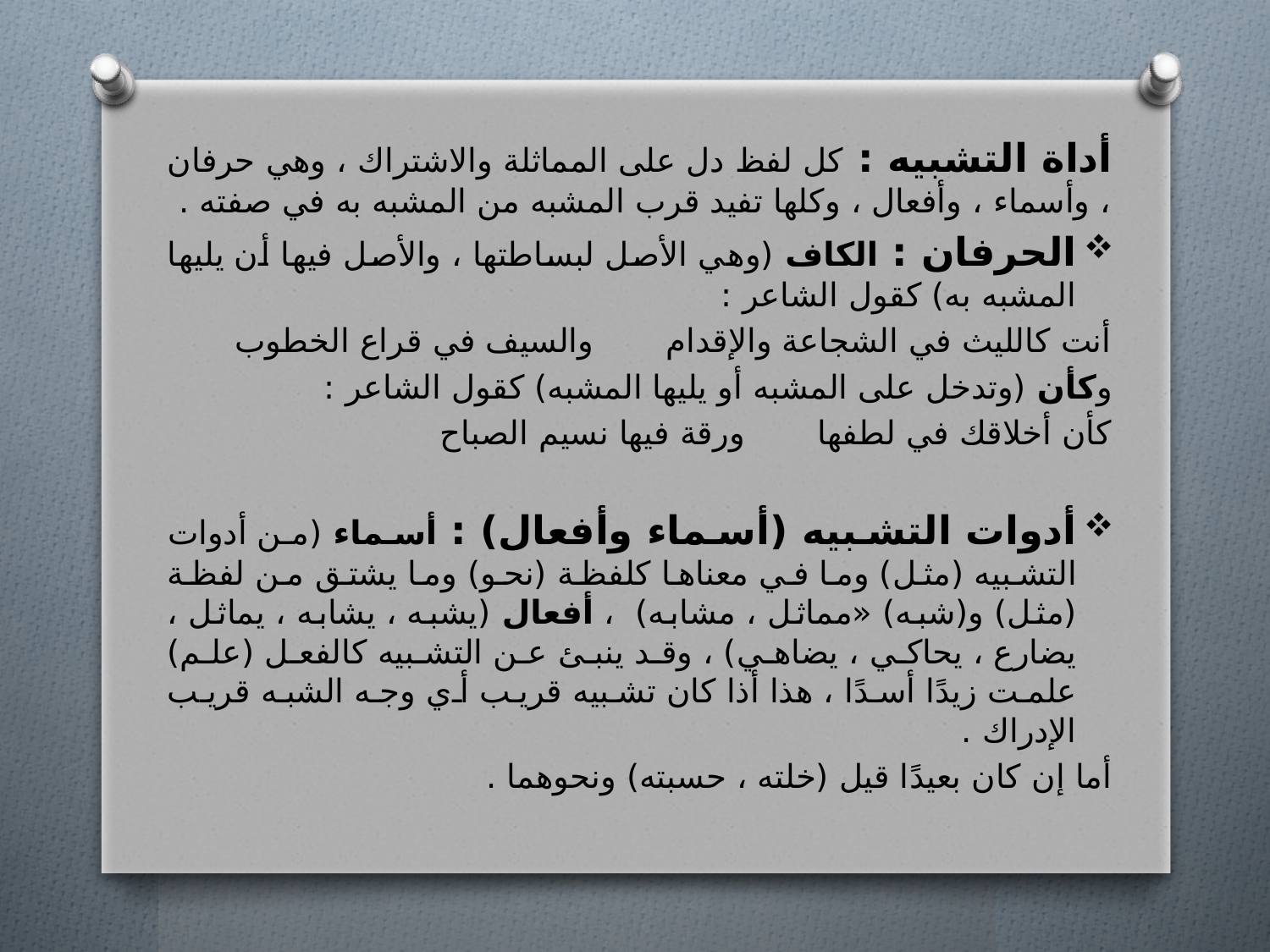

أداة التشبيه : كل لفظ دل على المماثلة والاشتراك ، وهي حرفان ، وأسماء ، وأفعال ، وكلها تفيد قرب المشبه من المشبه به في صفته .
الحرفان : الكاف (وهي الأصل لبساطتها ، والأصل فيها أن يليها المشبه به) كقول الشاعر :
أنت كالليث في الشجاعة والإقدام       والسيف في قراع الخطوب
وكأن (وتدخل على المشبه أو يليها المشبه) كقول الشاعر :
كأن أخلاقك في لطفها       ورقة فيها نسيم الصباح

أدوات التشبيه (أسماء وأفعال) : أسماء (من أدوات التشبيه (مثل) وما في معناها كلفظة (نحو) وما يشتق من لفظة (مثل) و(شبه) «مماثل ، مشابه)  ، أفعال (يشبه ، يشابه ، يماثل ، يضارع ، يحاكي ، يضاهي) ، وقد ينبئ عن التشبيه كالفعل (علم) علمت زيدًا أسدًا ، هذا أذا كان تشبيه قريب أي وجه الشبه قريب الإدراك .
أما إن كان بعيدًا قيل (خلته ، حسبته) ونحوهما .